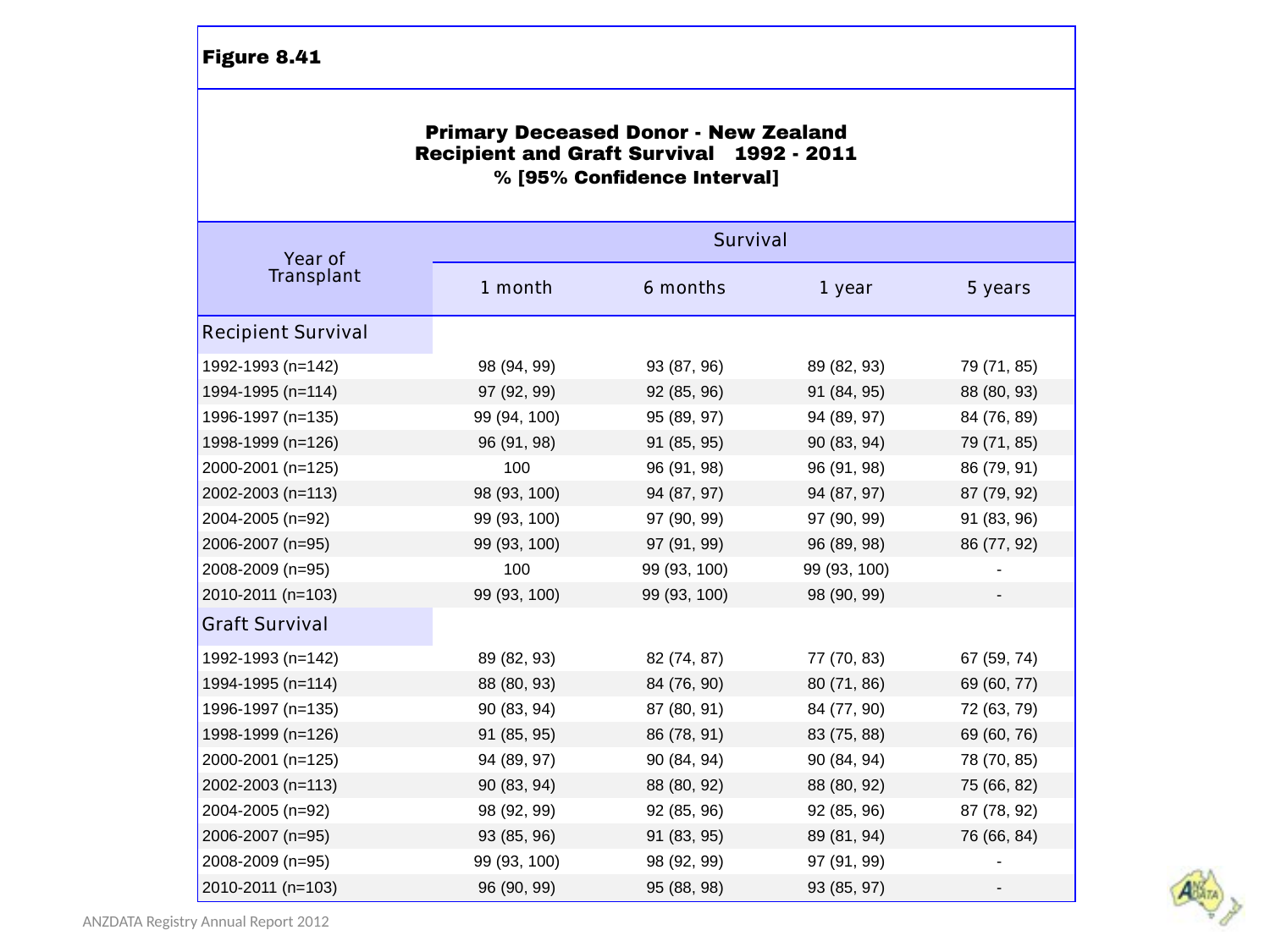

| Figure 8.41 |  |  |  |  |
| --- | --- | --- | --- | --- |
| Primary Deceased Donor - New Zealand Recipient and Graft Survival 1992 - 2011 % [95% Confidence Interval] |  |  |  |  |
| Year of Transplant | Survival |  |  |  |
|  | 1 month | 6 months | 1 year | 5 years |
| Recipient Survival |  |  |  |  |
| 1992-1993 (n=142) | 98 (94, 99) | 93 (87, 96) | 89 (82, 93) | 79 (71, 85) |
| 1994-1995 (n=114) | 97 (92, 99) | 92 (85, 96) | 91 (84, 95) | 88 (80, 93) |
| 1996-1997 (n=135) | 99 (94, 100) | 95 (89, 97) | 94 (89, 97) | 84 (76, 89) |
| 1998-1999 (n=126) | 96 (91, 98) | 91 (85, 95) | 90 (83, 94) | 79 (71, 85) |
| 2000-2001 (n=125) | 100 | 96 (91, 98) | 96 (91, 98) | 86 (79, 91) |
| 2002-2003 (n=113) | 98 (93, 100) | 94 (87, 97) | 94 (87, 97) | 87 (79, 92) |
| 2004-2005 (n=92) | 99 (93, 100) | 97 (90, 99) | 97 (90, 99) | 91 (83, 96) |
| 2006-2007 (n=95) | 99 (93, 100) | 97 (91, 99) | 96 (89, 98) | 86 (77, 92) |
| 2008-2009 (n=95) | 100 | 99 (93, 100) | 99 (93, 100) | - |
| 2010-2011 (n=103) | 99 (93, 100) | 99 (93, 100) | 98 (90, 99) | - |
| Graft Survival |  |  |  |  |
| 1992-1993 (n=142) | 89 (82, 93) | 82 (74, 87) | 77 (70, 83) | 67 (59, 74) |
| 1994-1995 (n=114) | 88 (80, 93) | 84 (76, 90) | 80 (71, 86) | 69 (60, 77) |
| 1996-1997 (n=135) | 90 (83, 94) | 87 (80, 91) | 84 (77, 90) | 72 (63, 79) |
| 1998-1999 (n=126) | 91 (85, 95) | 86 (78, 91) | 83 (75, 88) | 69 (60, 76) |
| 2000-2001 (n=125) | 94 (89, 97) | 90 (84, 94) | 90 (84, 94) | 78 (70, 85) |
| 2002-2003 (n=113) | 90 (83, 94) | 88 (80, 92) | 88 (80, 92) | 75 (66, 82) |
| 2004-2005 (n=92) | 98 (92, 99) | 92 (85, 96) | 92 (85, 96) | 87 (78, 92) |
| 2006-2007 (n=95) | 93 (85, 96) | 91 (83, 95) | 89 (81, 94) | 76 (66, 84) |
| 2008-2009 (n=95) | 99 (93, 100) | 98 (92, 99) | 97 (91, 99) | - |
| 2010-2011 (n=103) | 96 (90, 99) | 95 (88, 98) | 93 (85, 97) | - |

ANZDATA Registry Annual Report 2012